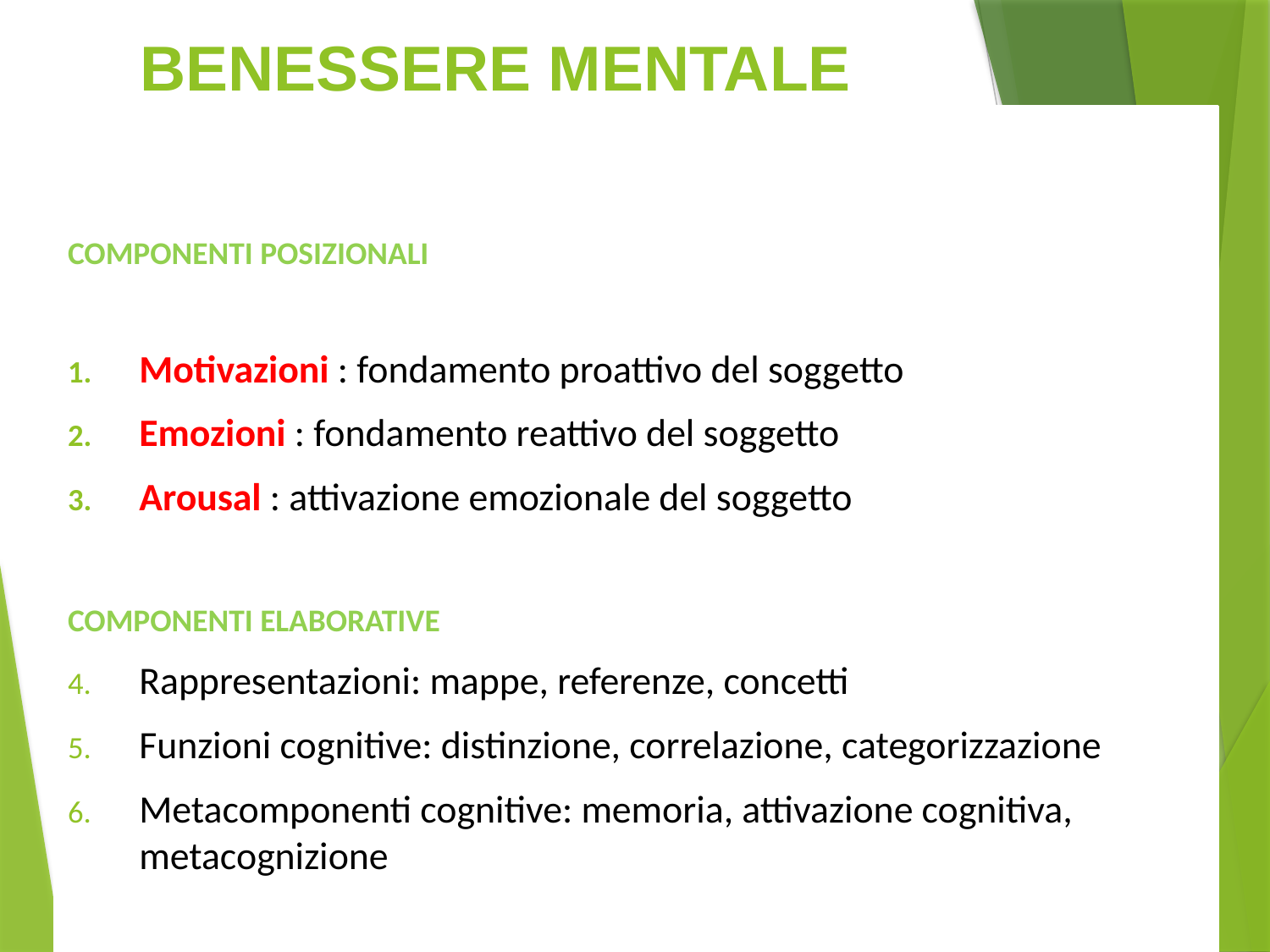

# BENESSERE MENTALE

COMPONENTI POSIZIONALI

Motivazioni : fondamento proattivo del soggetto
Emozioni : fondamento reattivo del soggetto
Arousal : attivazione emozionale del soggetto

COMPONENTI ELABORATIVE
Rappresentazioni: mappe, referenze, concetti
Funzioni cognitive: distinzione, correlazione, categorizzazione
Metacomponenti cognitive: memoria, attivazione cognitiva, metacognizione